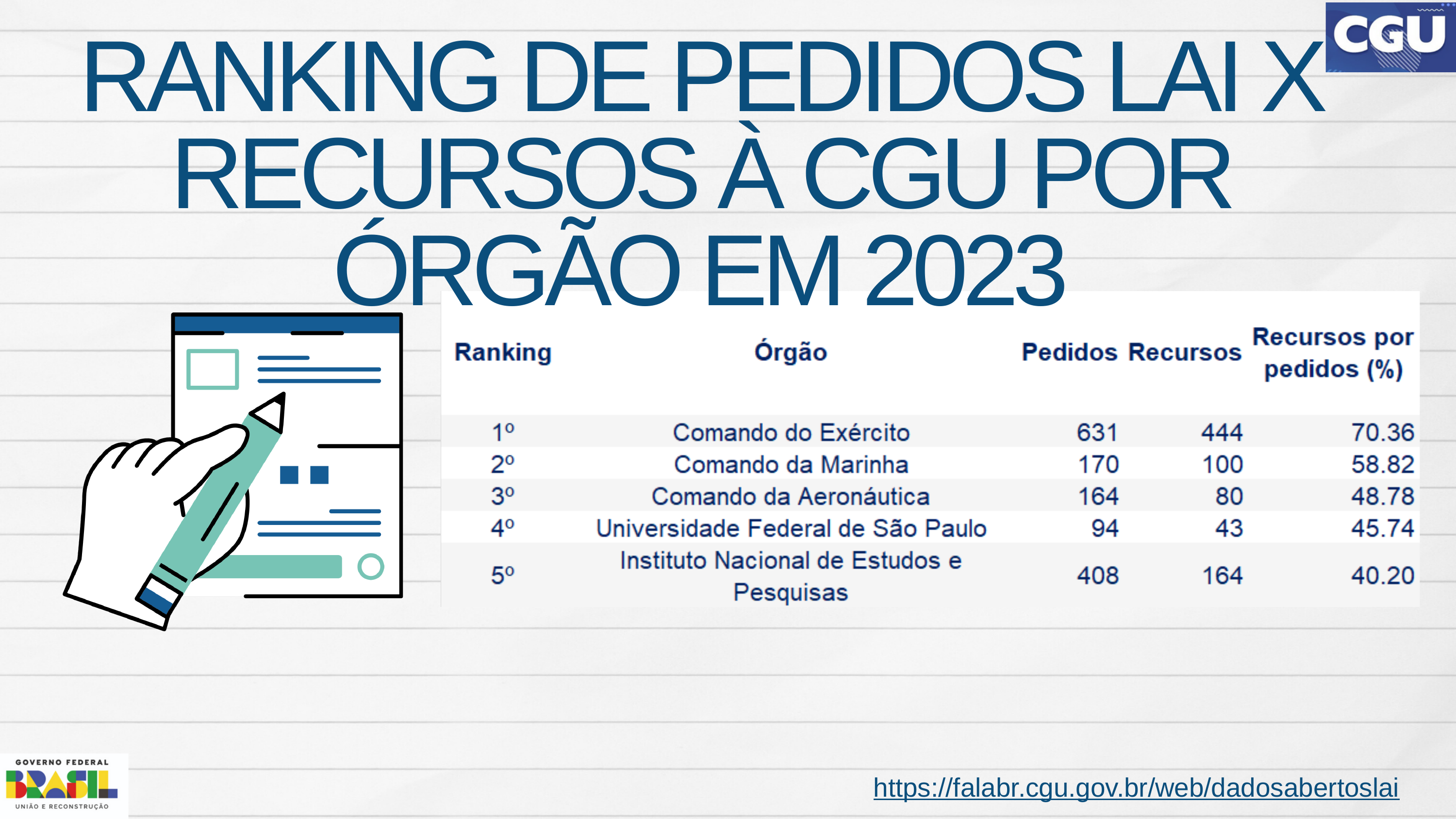

RANKING DE PEDIDOS LAI X RECURSOS À CGU POR ÓRGÃO EM 2023

https://falabr.cgu.gov.br/web/dadosabertoslai